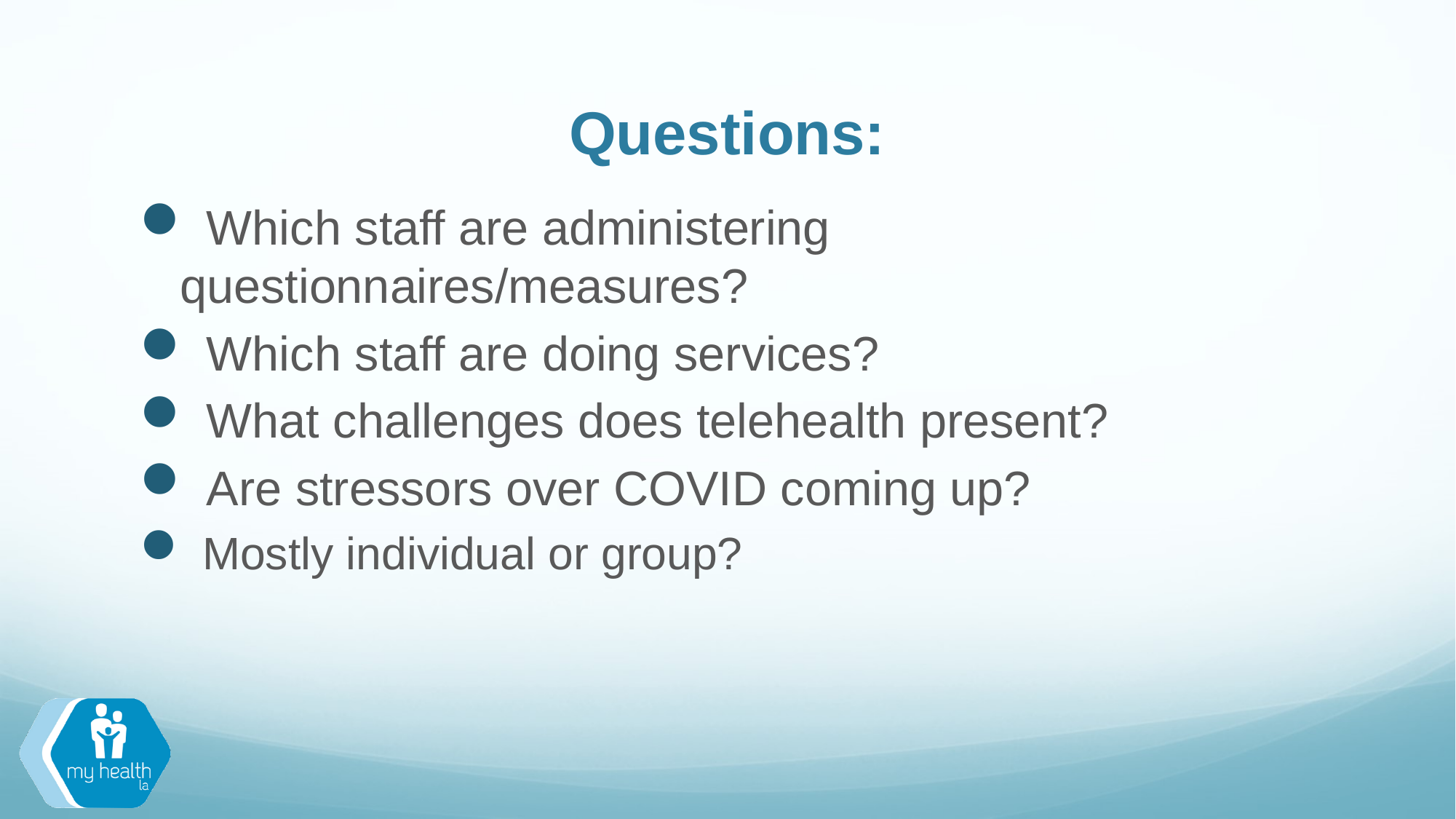

# Questions:
 Which staff are administering questionnaires/measures?
 Which staff are doing services?
 What challenges does telehealth present?
 Are stressors over COVID coming up?
 Mostly individual or group?